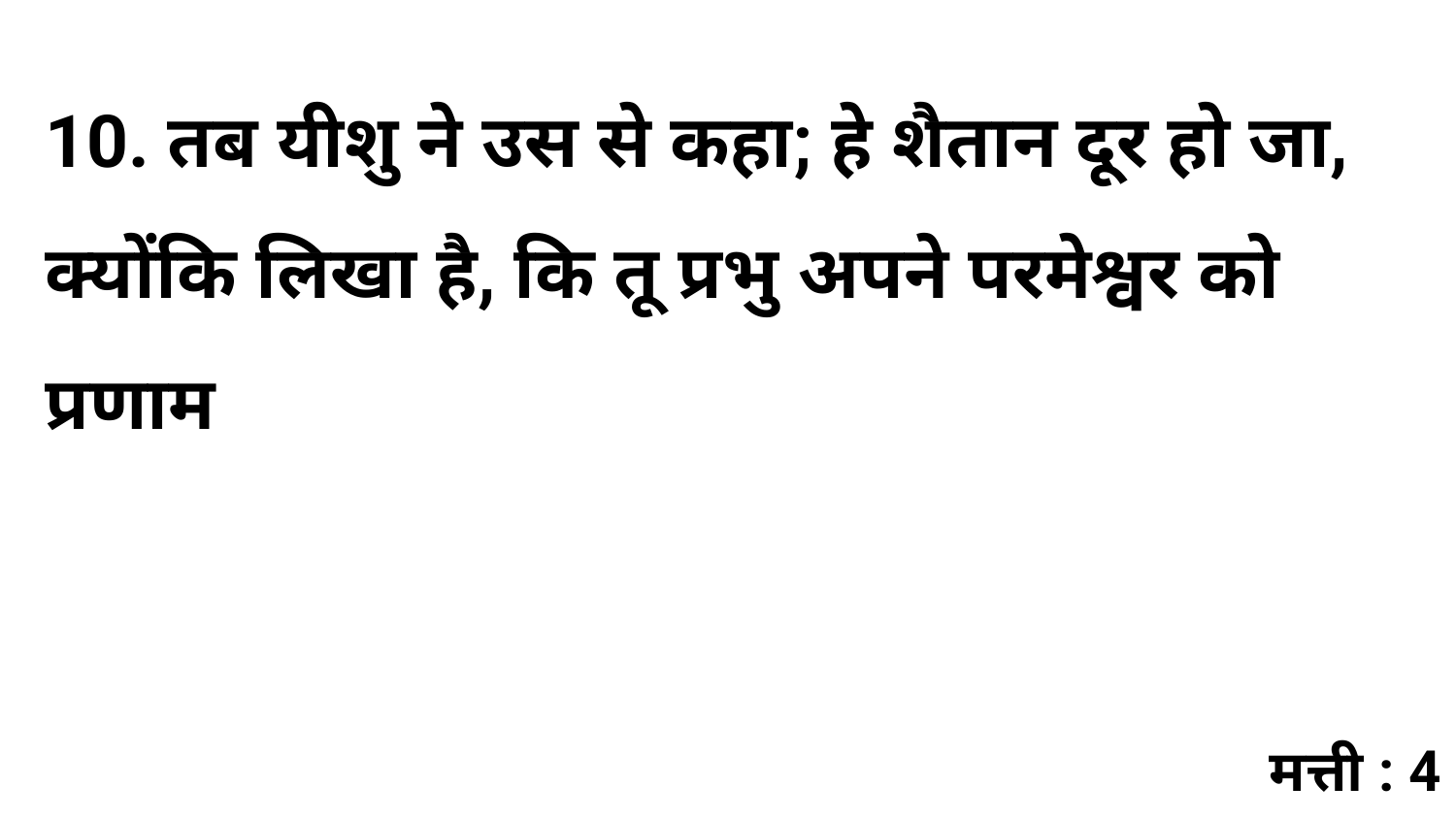

10. तब यीशु ने उस से कहा; हे शैतान दूर हो जा, क्योंकि लिखा है, कि तू प्रभु अपने परमेश्वर को प्रणाम
मत्ती : 4